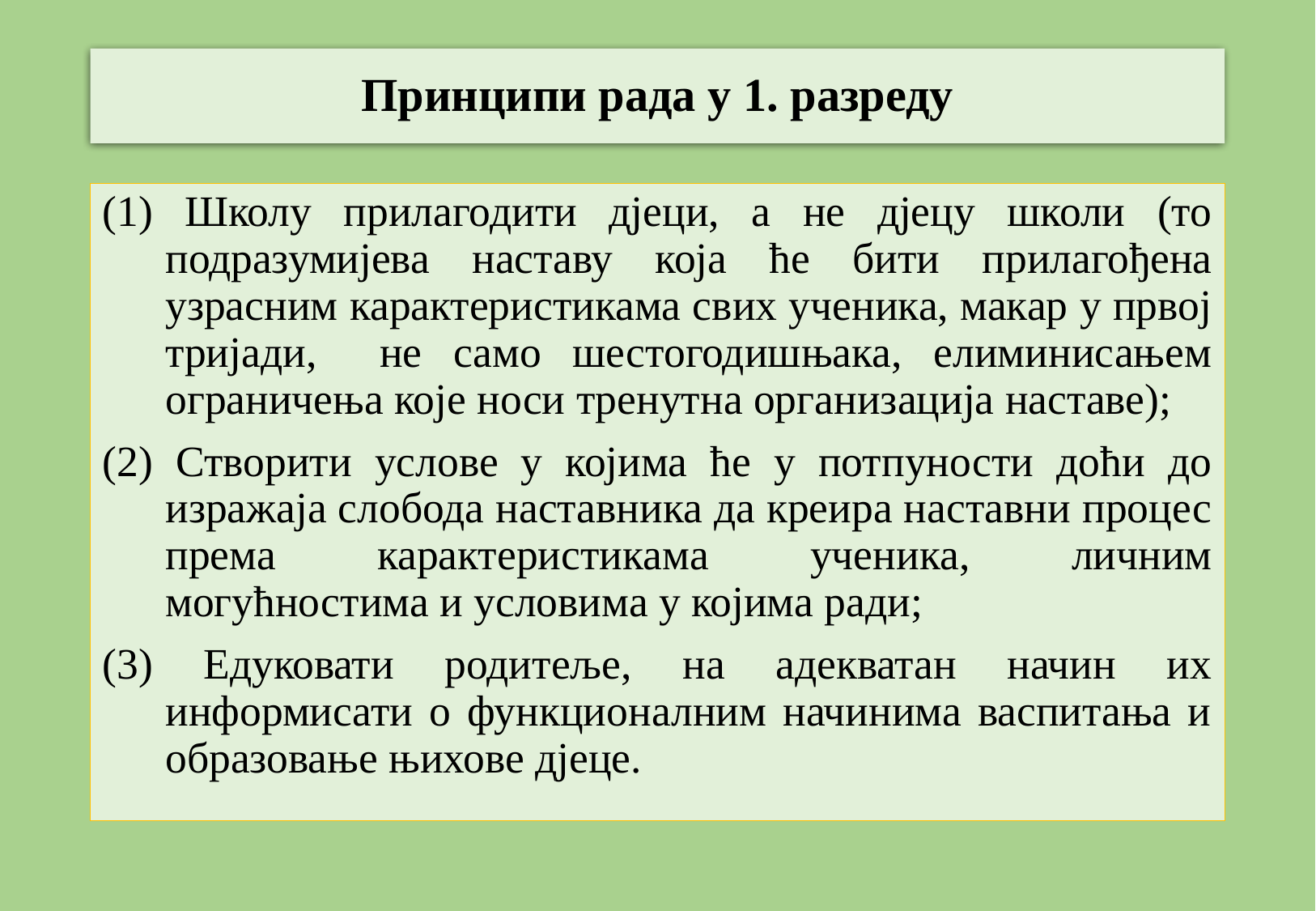

# Принципи рада у 1. разреду
(1) Школу прилагодити дјеци, а не дјецу школи (то подразумијева наставу која ће бити прилагођена узрасним карактеристикама свих ученика, макар у првој тријади,  не само шестогодишњака, елиминисањем ограничења које носи тренутна организација наставе);
(2) Створити услове у којима ће у потпуности доћи до изражаја слобода наставника да креира наставни процес према карактеристикама ученика, личним могућностима и условима у којима ради;
(3) Едуковати родитеље, на адекватан начин их информисати о функционалним начинима васпитања и образовање њихове дјеце.